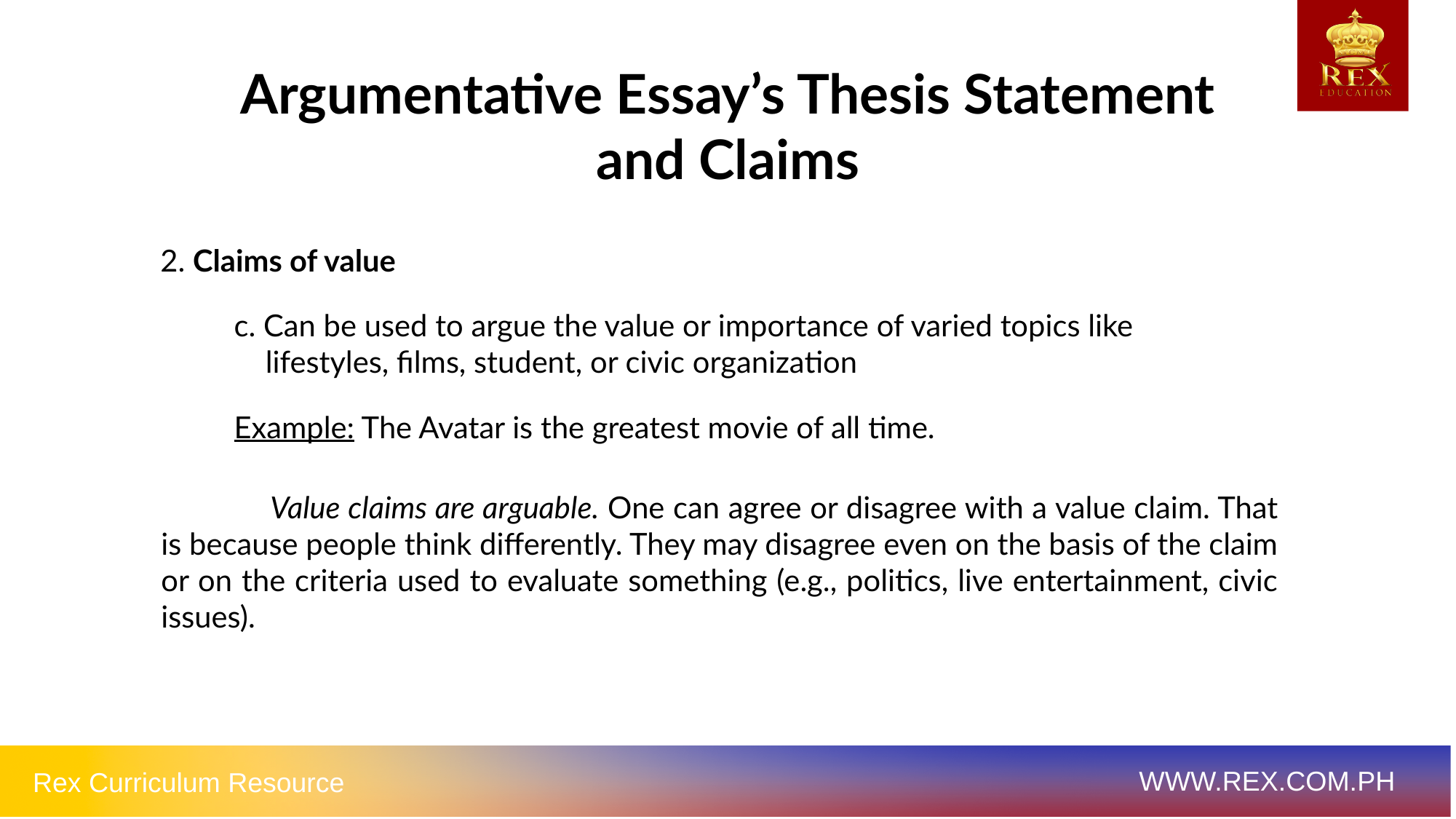

Argumentative Essay’s Thesis Statement and Claims
2. Claims of value
c. Can be used to argue the value or importance of varied topics like
    lifestyles, films, student, or civic organization
Example: The Avatar is the greatest movie of all time.
	Value claims are arguable. One can agree or disagree with a value claim. That is because people think differently. They may disagree even on the basis of the claim or on the criteria used to evaluate something (e.g., politics, live entertainment, civic issues).